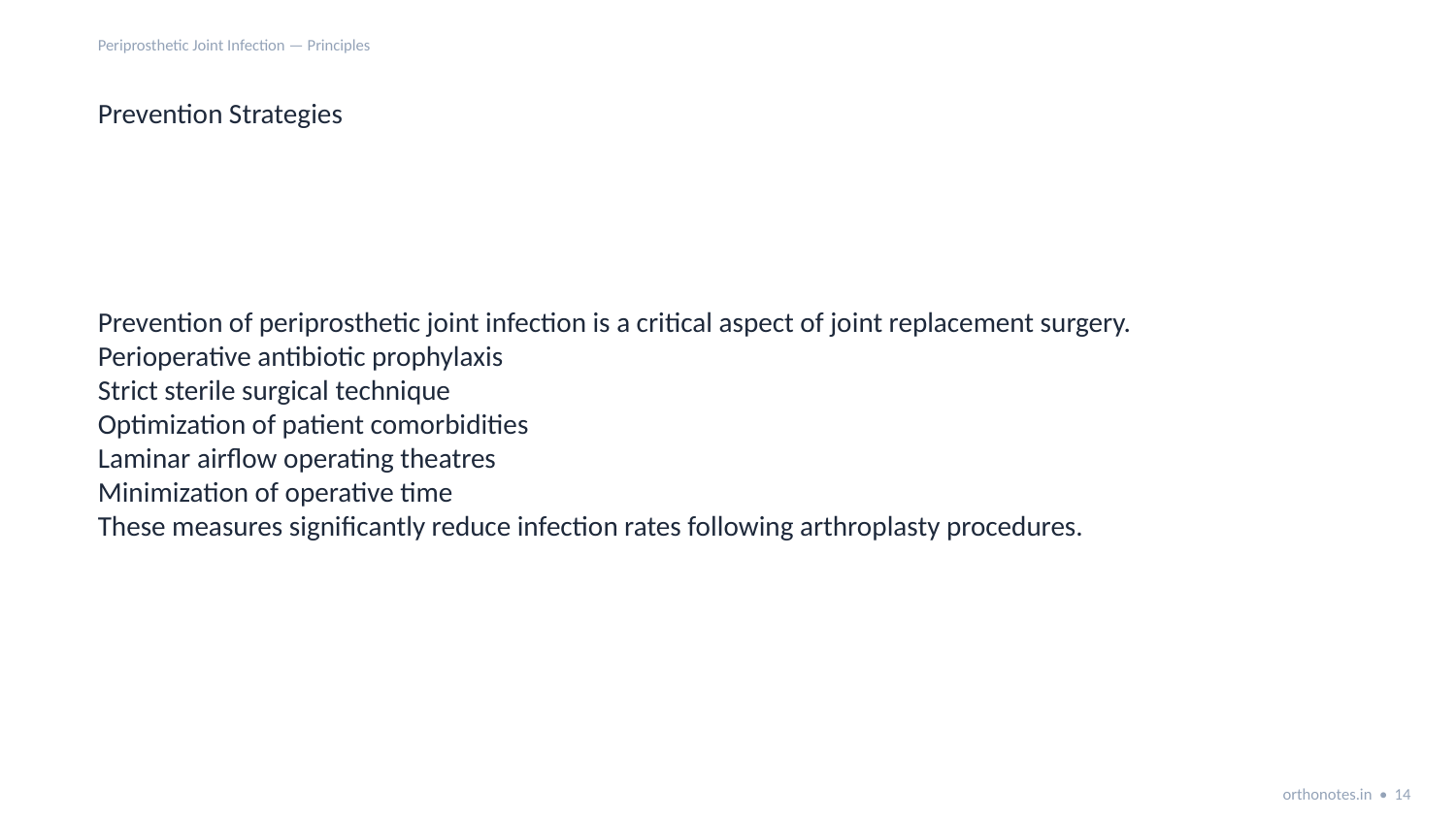

Periprosthetic Joint Infection — Principles
Prevention Strategies
Prevention of periprosthetic joint infection is a critical aspect of joint replacement surgery.
Perioperative antibiotic prophylaxis
Strict sterile surgical technique
Optimization of patient comorbidities
Laminar airflow operating theatres
Minimization of operative time
These measures significantly reduce infection rates following arthroplasty procedures.
orthonotes.in  •  14